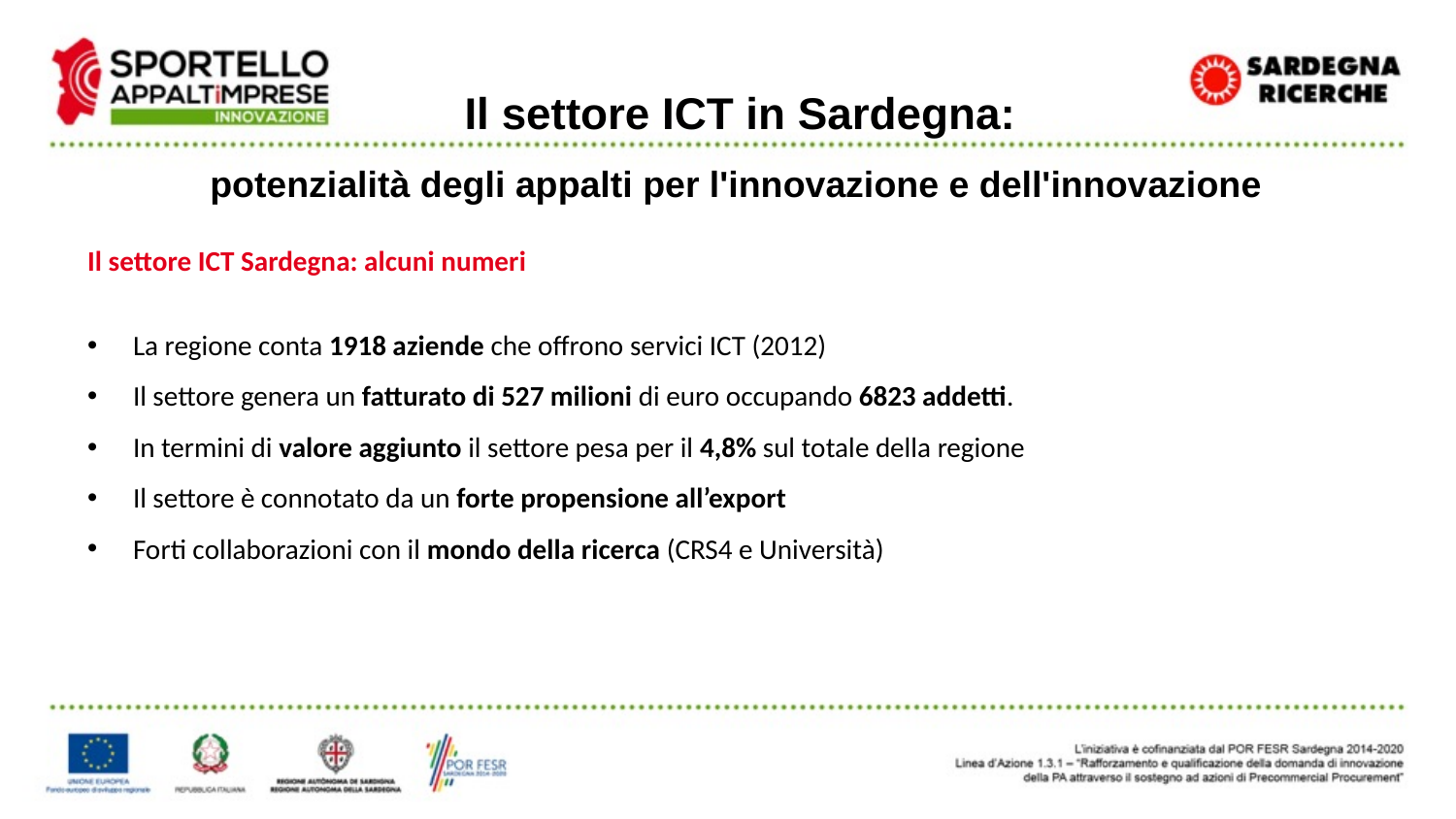

# Il settore ICT in Sardegna:
potenzialità degli appalti per l'innovazione e dell'innovazione
Il settore ICT Sardegna: alcuni numeri

La regione conta 1918 aziende che offrono servici ICT (2012)
Il settore genera un fatturato di 527 milioni di euro occupando 6823 addetti.
In termini di valore aggiunto il settore pesa per il 4,8% sul totale della regione
Il settore è connotato da un forte propensione all’export
Forti collaborazioni con il mondo della ricerca (CRS4 e Università)